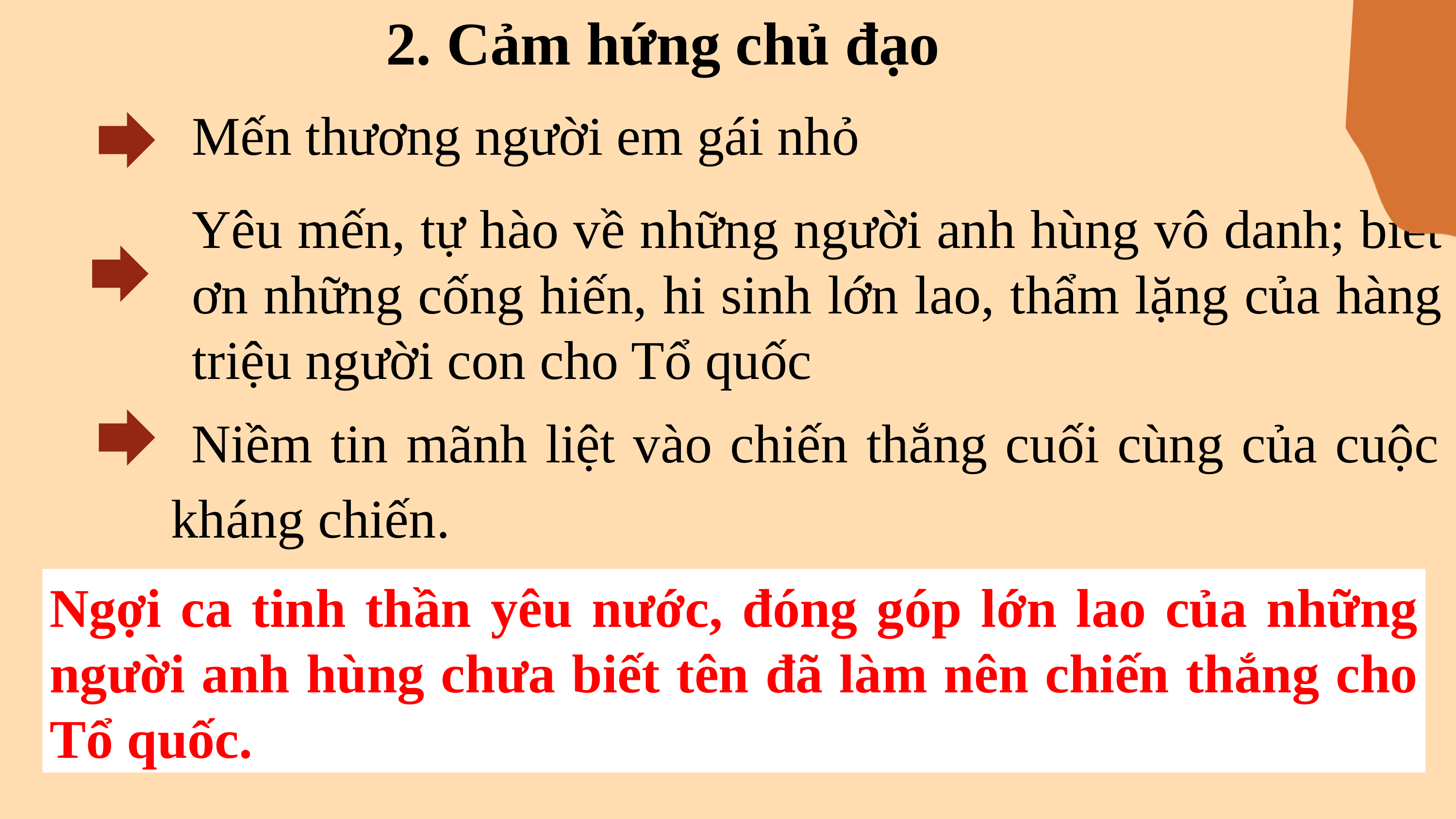

2. Cảm hứng chủ đạo

Mến thương người em gái nhỏ
Yêu mến, tự hào về những người anh hùng vô danh; biết ơn những cống hiến, hi sinh lớn lao, thẩm lặng của hàng triệu người con cho Tổ quốc

Niềm tin mãnh liệt vào chiến thắng cuối cùng của cuộc kháng chiến.

Ngợi ca tinh thần yêu nước, đóng góp lớn lao của những người anh hùng chưa biết tên đã làm nên chiến thắng cho Tổ quốc.